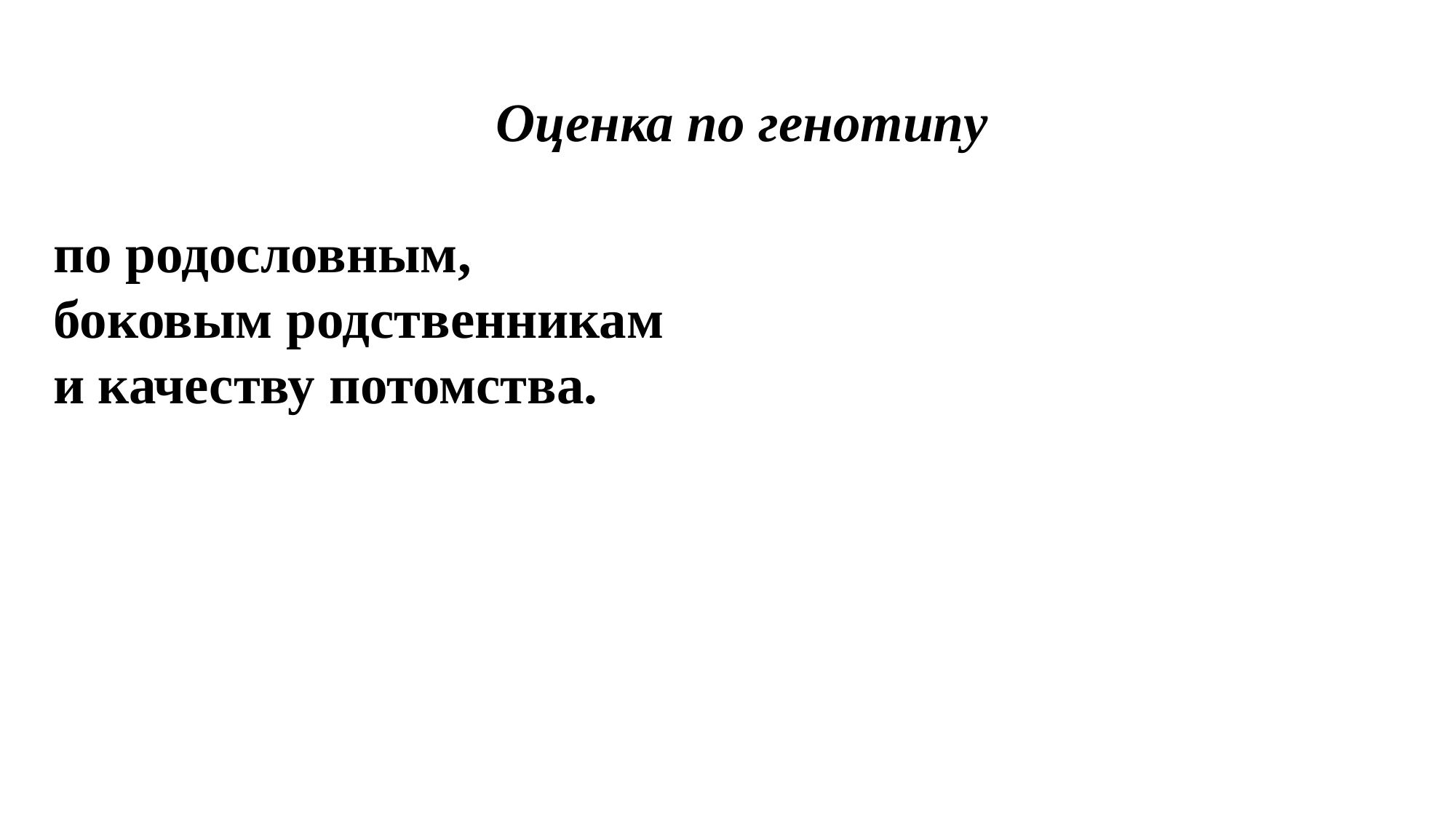

Оценка по генотипу

по родословным,
боковым родственникам
и качеству потомства.